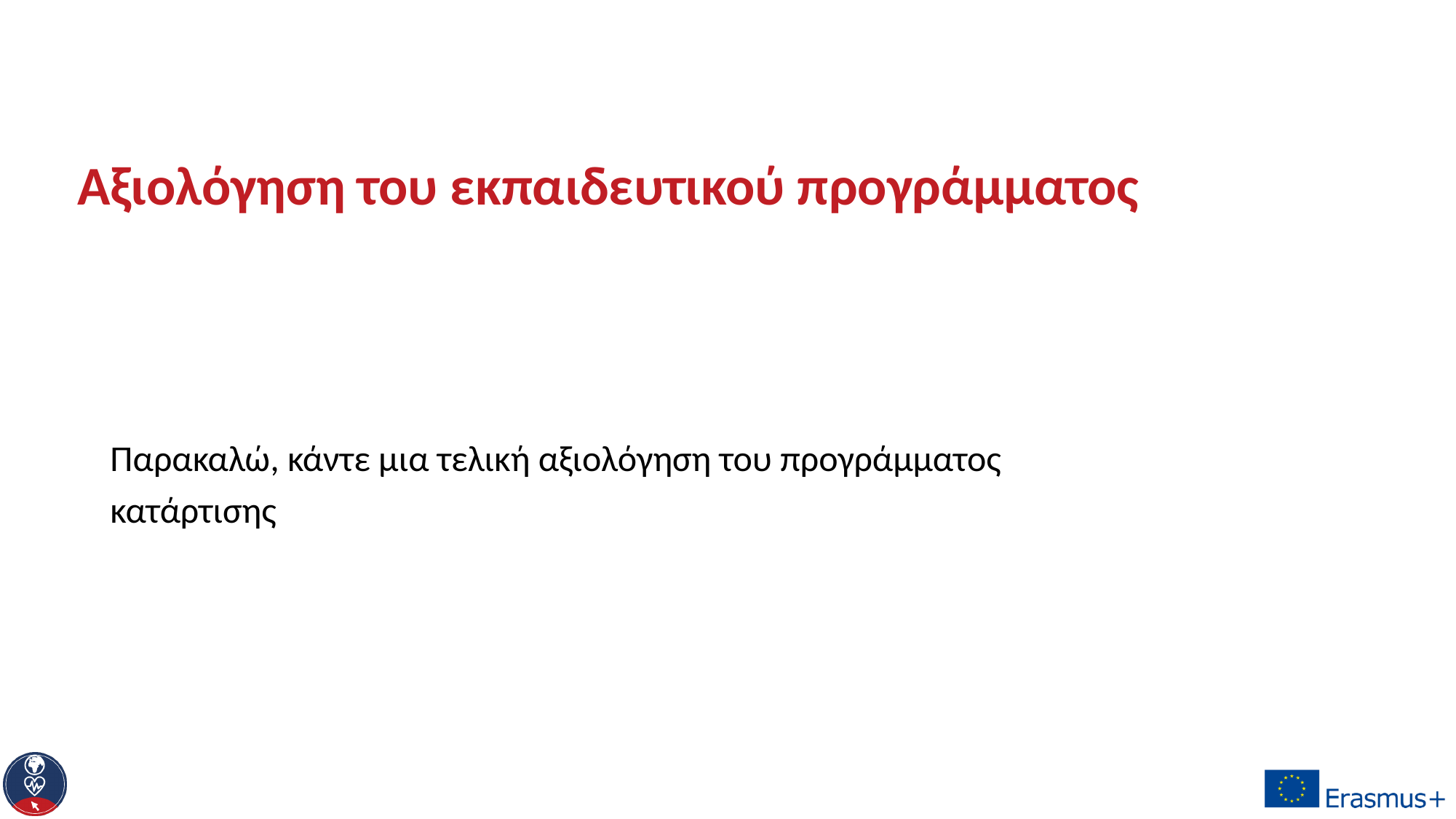

# Αξιολόγηση του εκπαιδευτικού προγράμματος
Παρακαλώ, κάντε μια τελική αξιολόγηση του προγράμματος κατάρτισης